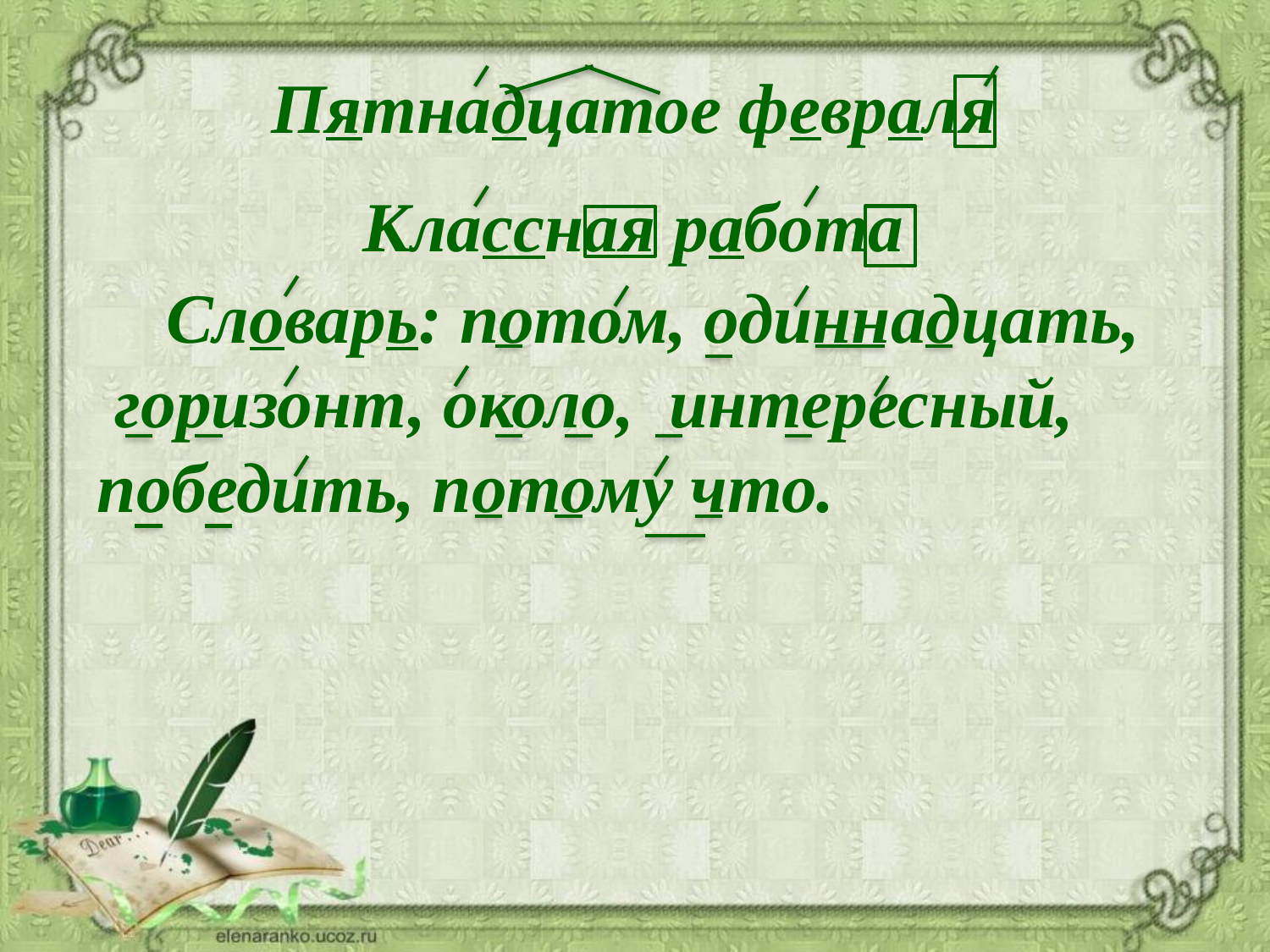

Пятнадцатое февраля

Классная работа

             Словарь: потом, одиннадцать,   горизонт, около,  интересный,      победить, потому что.